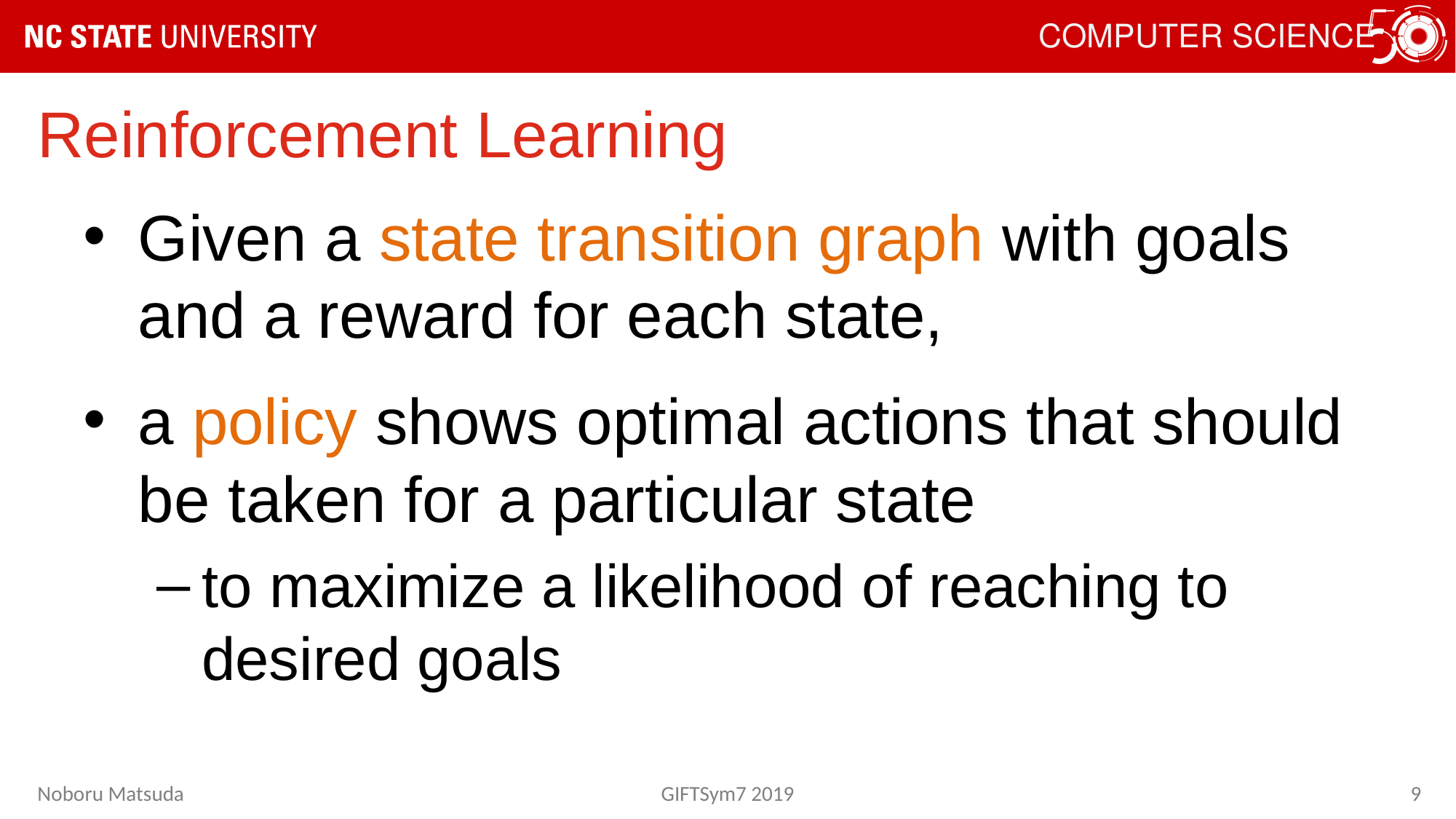

# Reinforcement Learning
Given a state transition graph with goals and a reward for each state,
a policy shows optimal actions that should be taken for a particular state
to maximize a likelihood of reaching to desired goals
Noboru Matsuda
GIFTSym7 2019
9